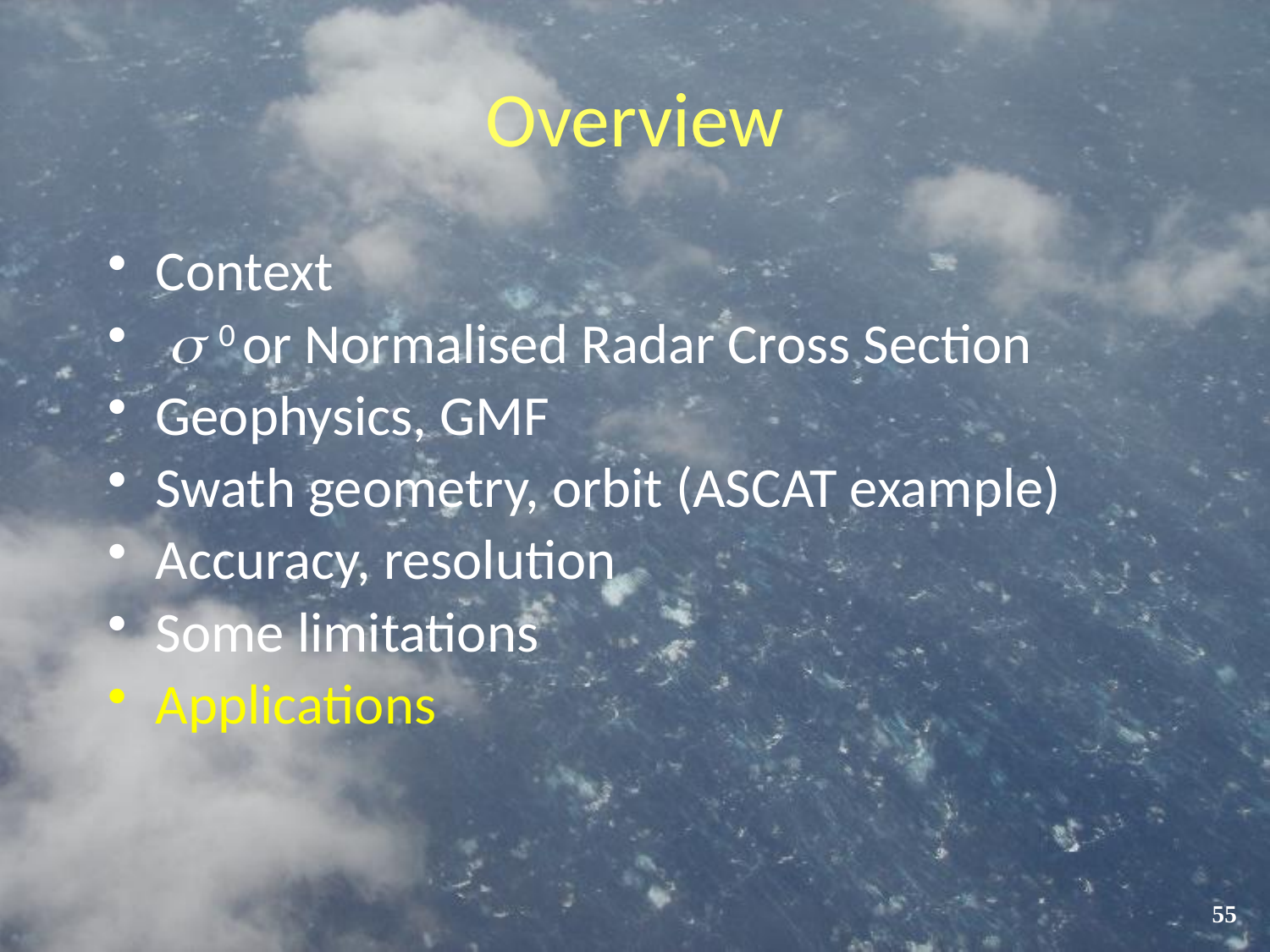

Overview
Context
 σ 0 or Normalised Radar Cross Section
Geophysics, GMF
Swath geometry, orbit (ASCAT example)
Accuracy, resolution
Some limitations
Applications

55